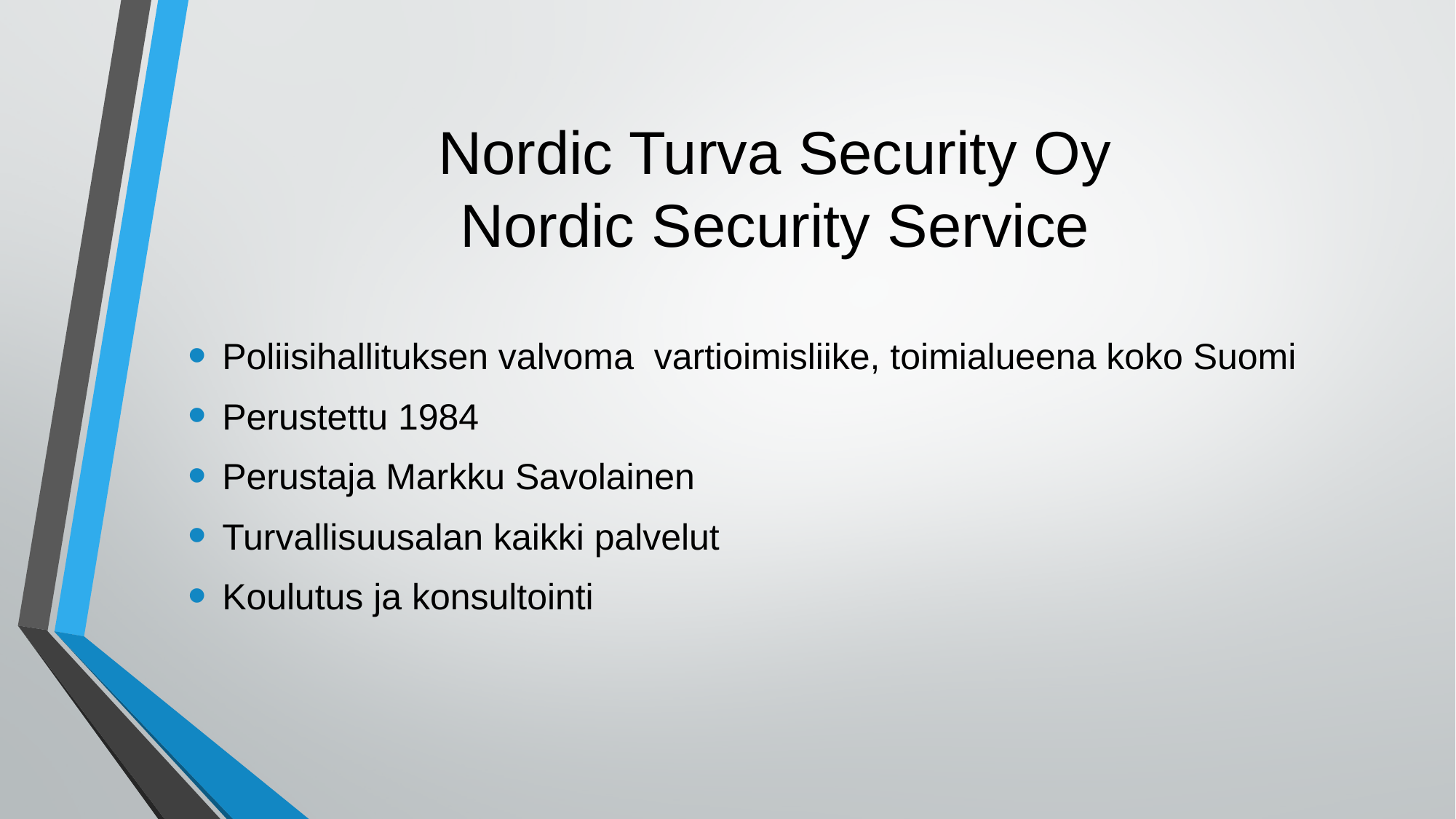

# Nordic Turva Security Oy Nordic Security Service
Poliisihallituksen valvoma  vartioimisliike, toimialueena koko Suomi
Perustettu 1984
Perustaja Markku Savolainen
Turvallisuusalan kaikki palvelut
Koulutus ja konsultointi